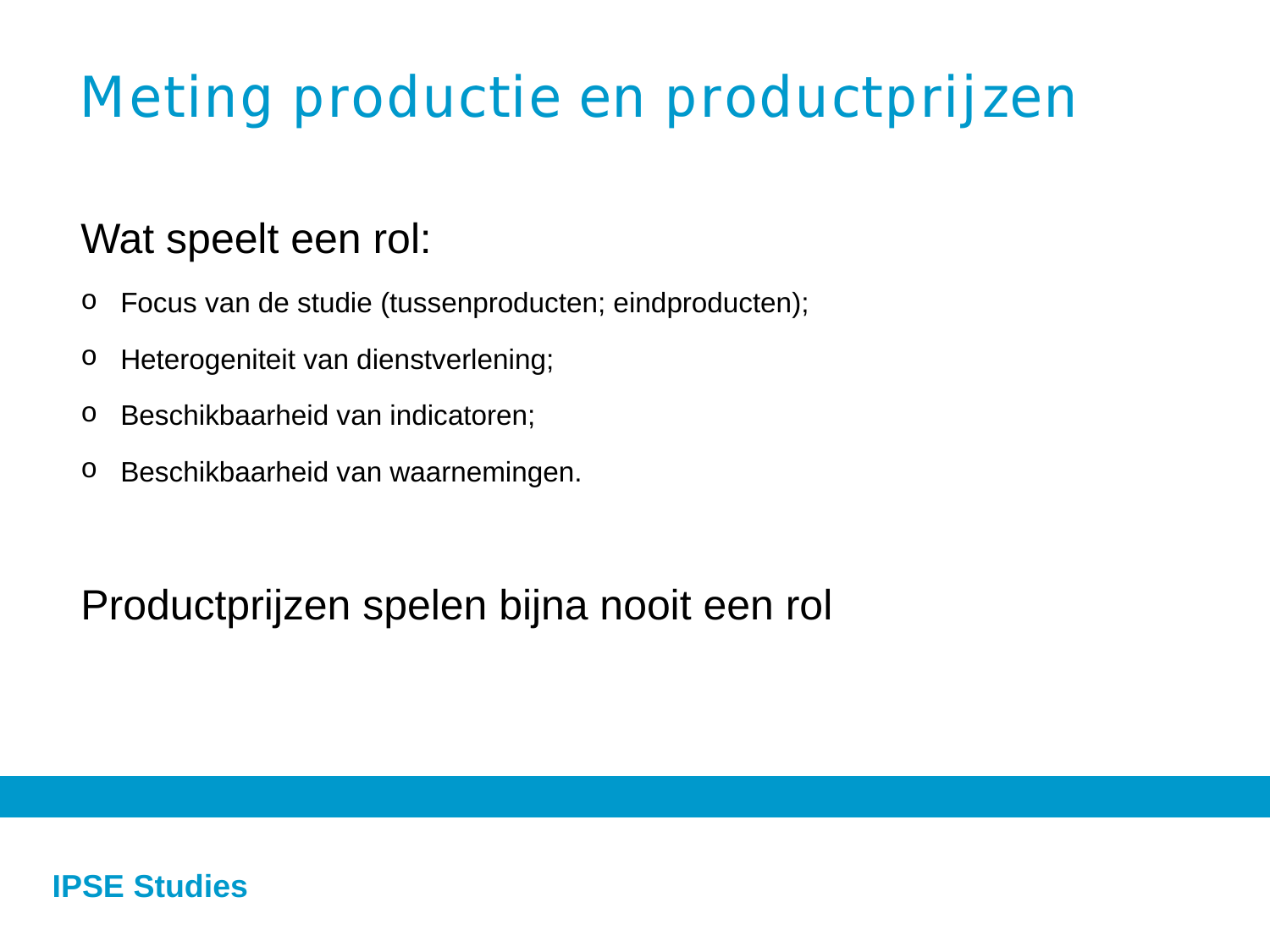

# Meting productie en productprijzen
Wat speelt een rol:
Focus van de studie (tussenproducten; eindproducten);
Heterogeniteit van dienstverlening;
Beschikbaarheid van indicatoren;
Beschikbaarheid van waarnemingen.

Productprijzen spelen bijna nooit een rol